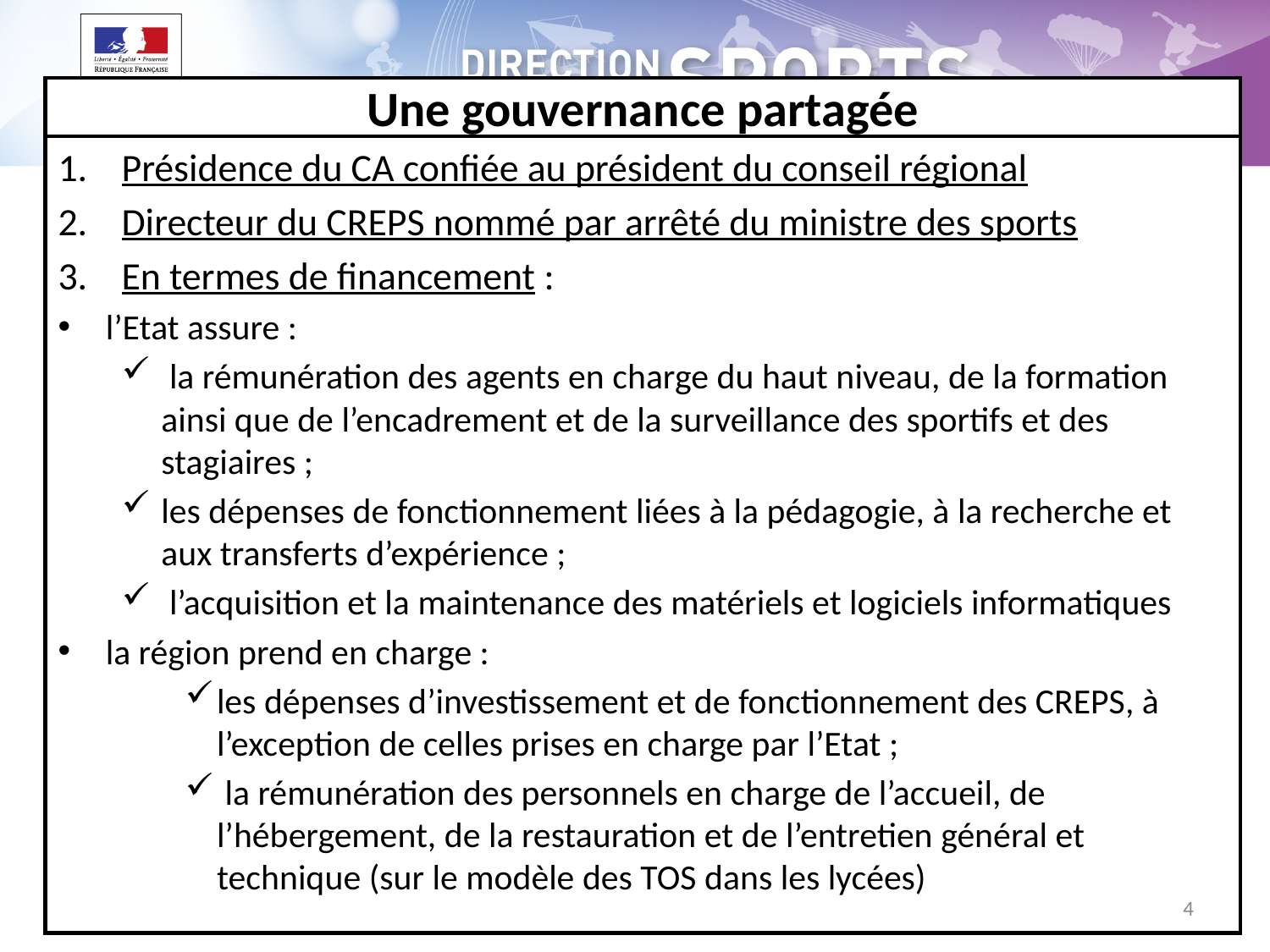

# Une gouvernance partagée
Présidence du CA confiée au président du conseil régional
Directeur du CREPS nommé par arrêté du ministre des sports
En termes de financement :
l’Etat assure :
 la rémunération des agents en charge du haut niveau, de la formation ainsi que de l’encadrement et de la surveillance des sportifs et des stagiaires ;
les dépenses de fonctionnement liées à la pédagogie, à la recherche et aux transferts d’expérience ;
 l’acquisition et la maintenance des matériels et logiciels informatiques
la région prend en charge :
les dépenses d’investissement et de fonctionnement des CREPS, à l’exception de celles prises en charge par l’Etat ;
 la rémunération des personnels en charge de l’accueil, de l’hébergement, de la restauration et de l’entretien général et technique (sur le modèle des TOS dans les lycées)
4